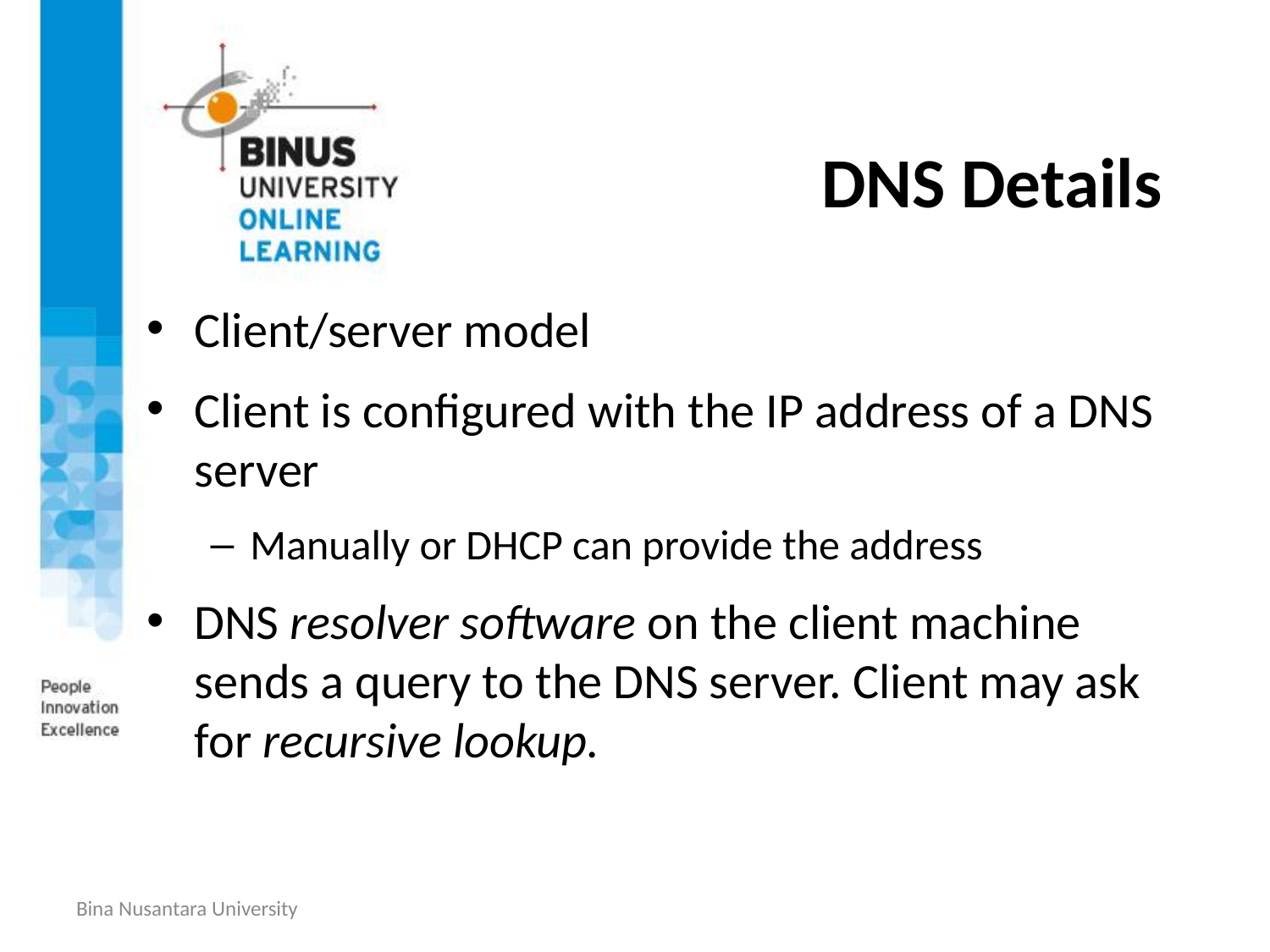

# DNS Details
Client/server model
Client is configured with the IP address of a DNS server
Manually or DHCP can provide the address
DNS resolver software on the client machine sends a query to the DNS server. Client may ask for recursive lookup.
Bina Nusantara University